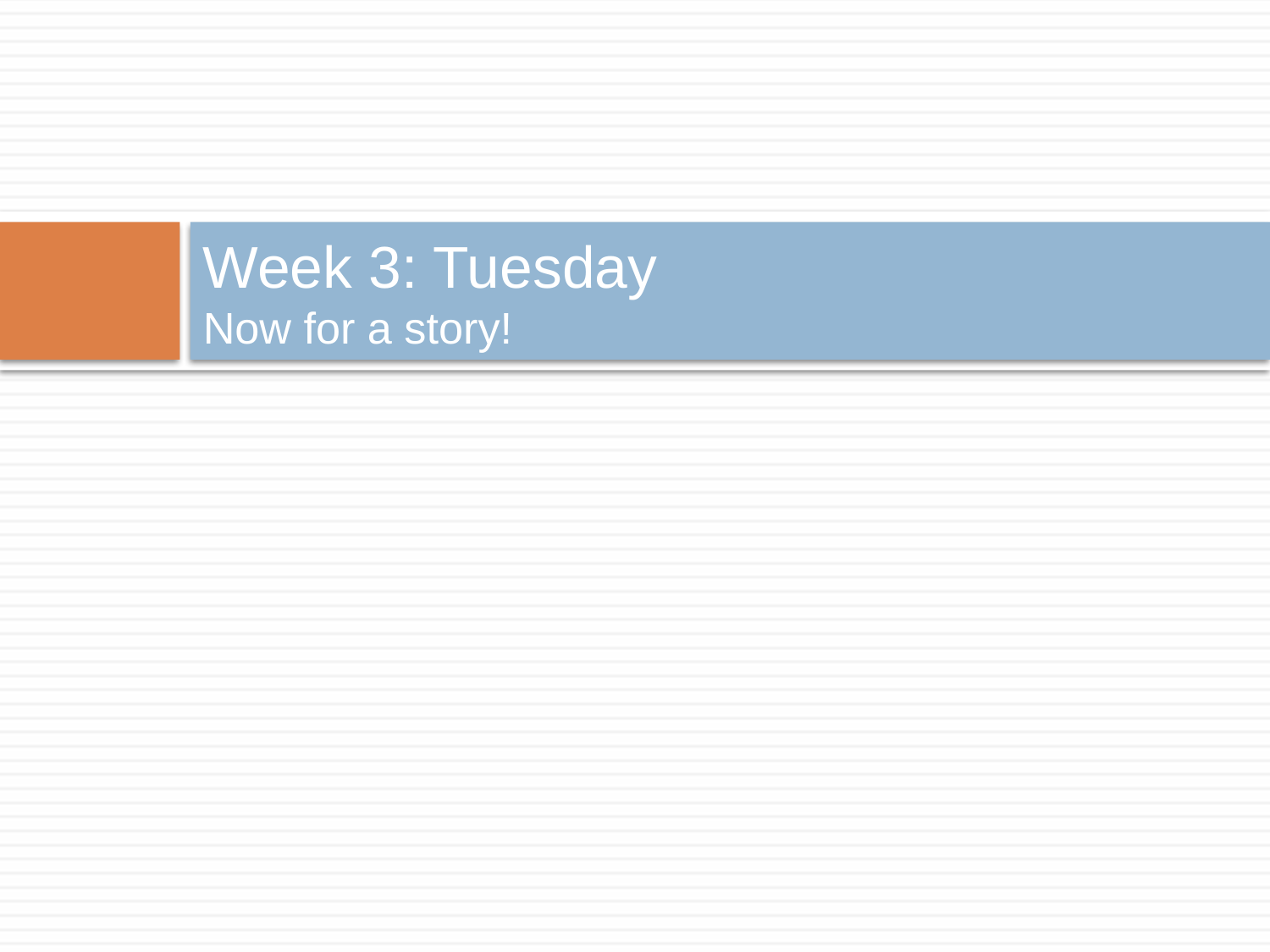

# Week 3: Tuesday Now for a story!